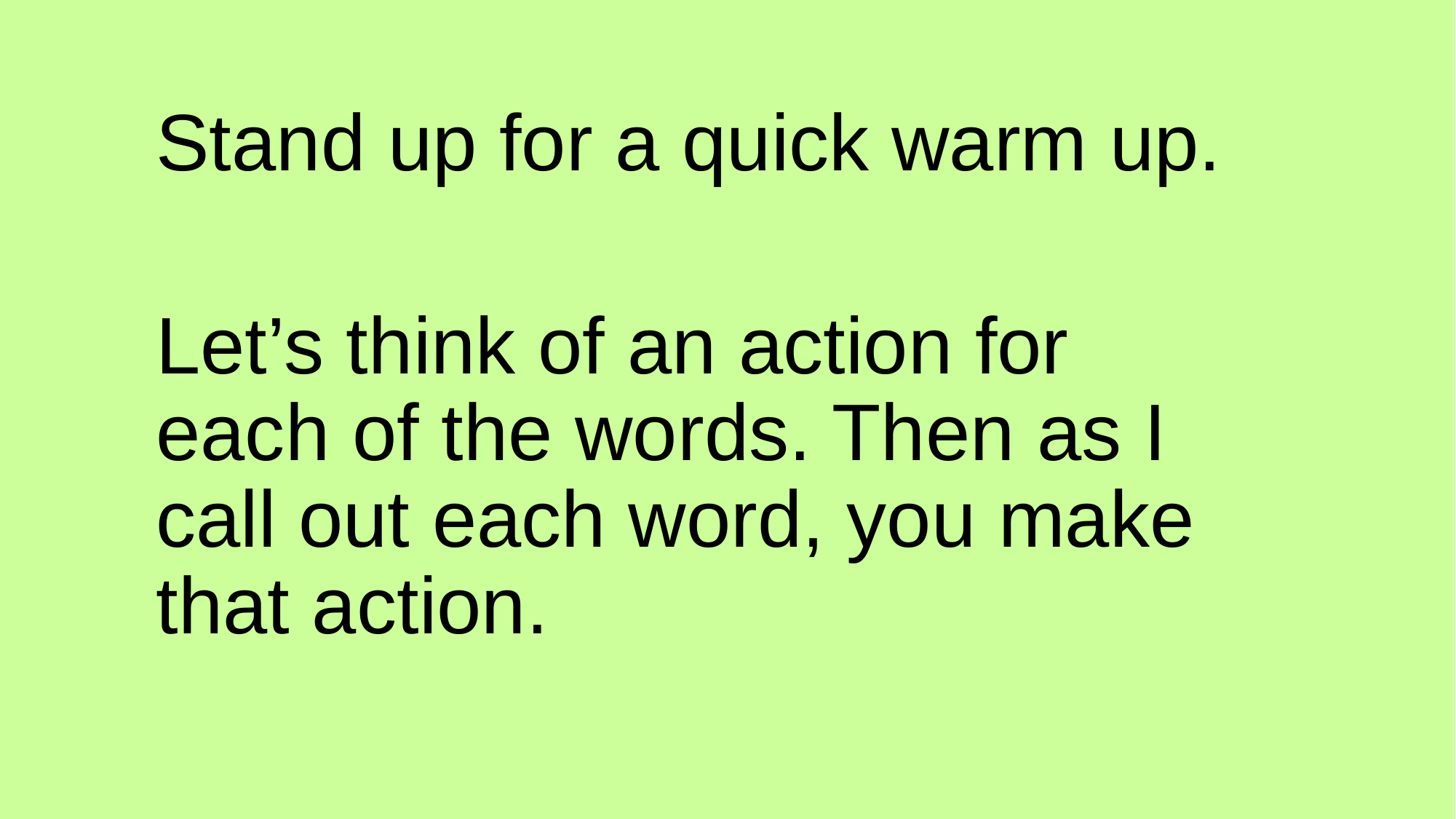

Stand up for a quick warm up.

Let’s think of an action for each of the words. Then as I call out each word, you make that action.